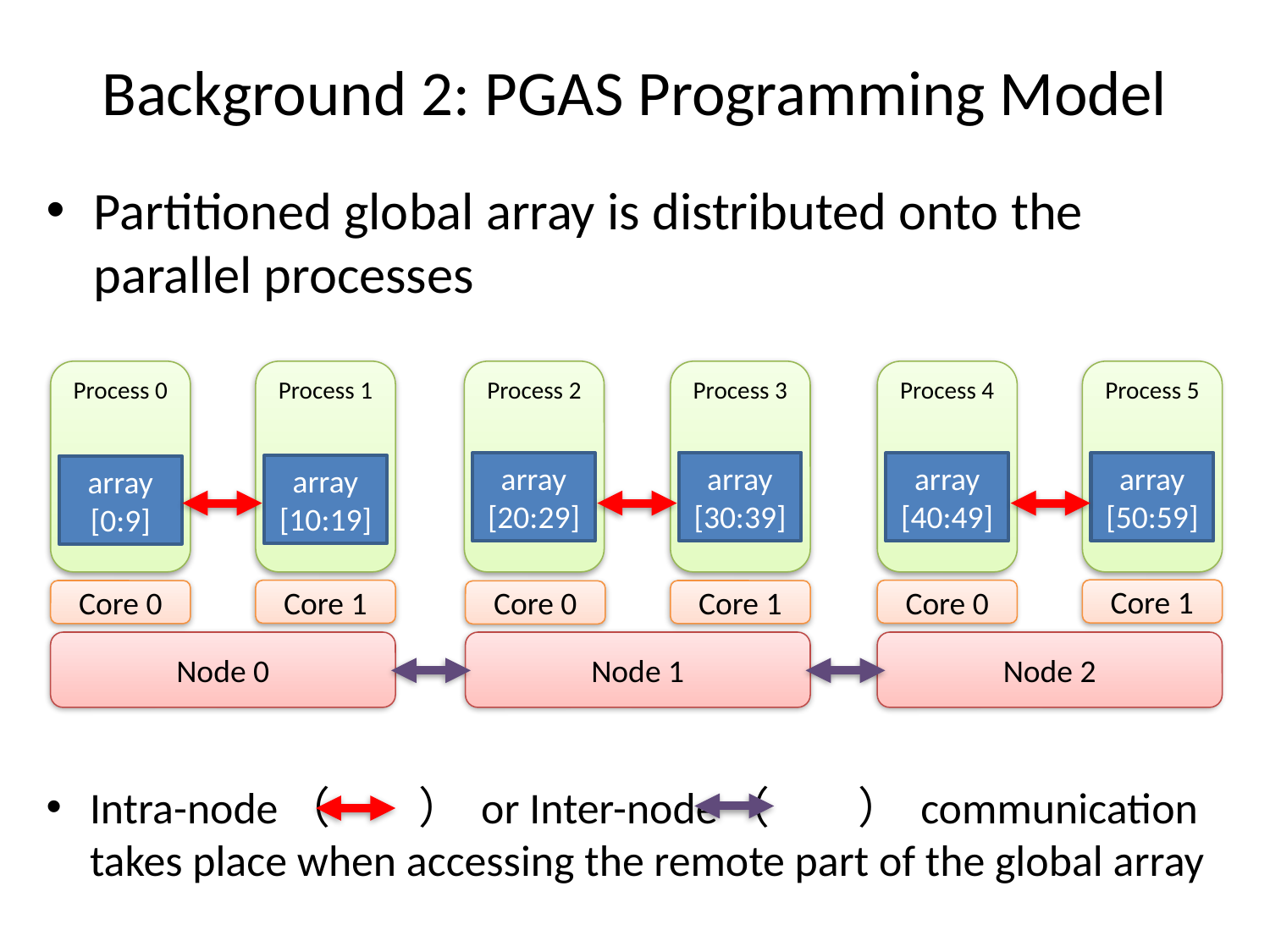

# Background 2: PGAS Programming Model
Partitioned global array is distributed onto the parallel processes
Process 0
Process 1
Process 2
Process 3
Process 4
Process 5
array
[30:39]
array
[50:59]
array
[20:29]
array
[40:49]
array
[10:19]
array
[0:9]
Core 1
Core 1
Core 0
Core 0
Core 1
Core 0
Node 0
Node 1
Node 2
Intra-node（　　） or Inter-node（　　） communication takes place when accessing the remote part of the global array